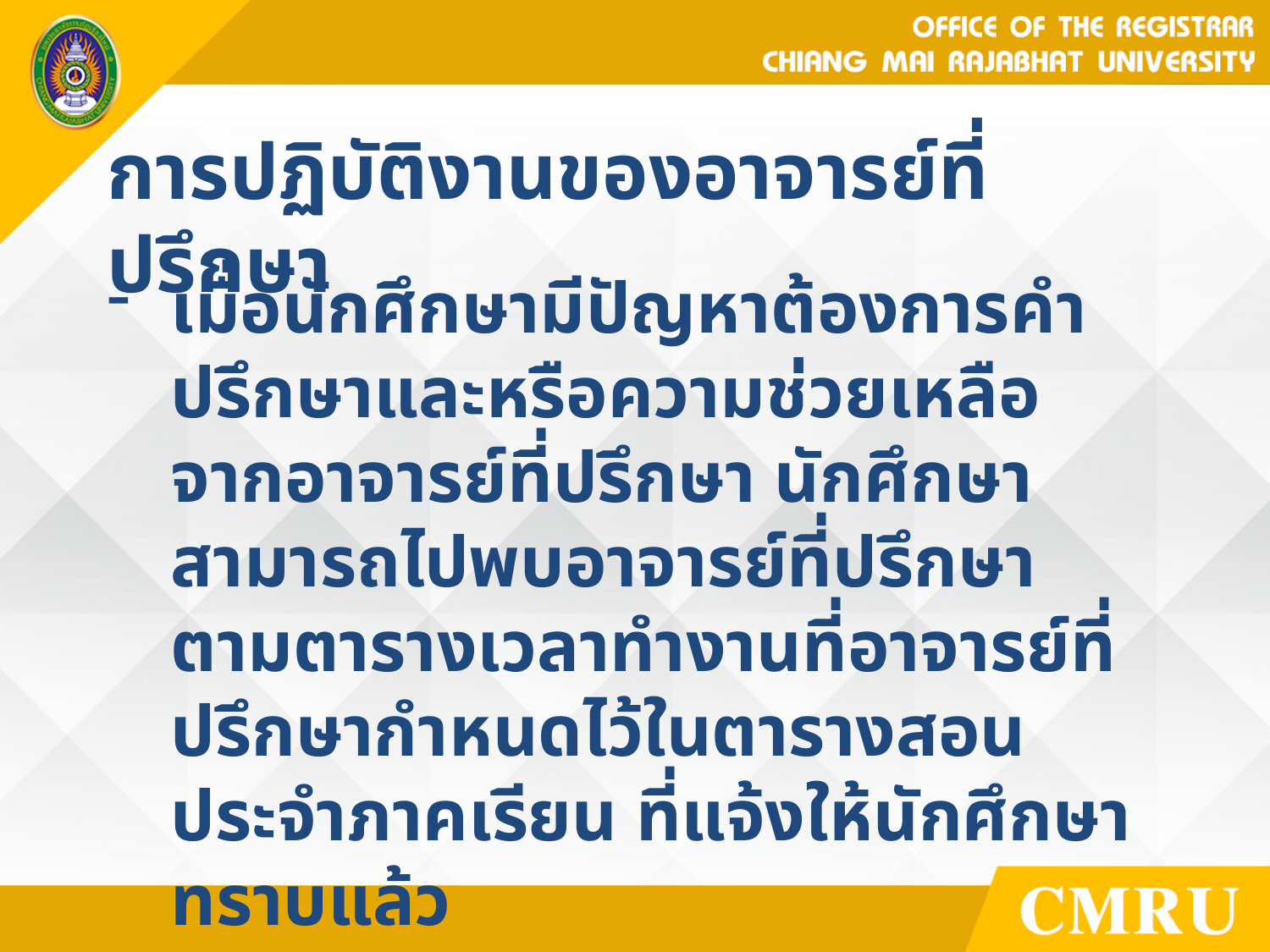

การปฏิบัติงานของอาจารย์ที่ปรึกษา
เมื่อนักศึกษามีปัญหาต้องการคำปรึกษาและหรือความช่วยเหลือจากอาจารย์ที่ปรึกษา นักศึกษาสามารถไปพบอาจารย์ที่ปรึกษาตามตารางเวลาทำงานที่อาจารย์ที่ปรึกษากำหนดไว้ในตารางสอนประจำภาคเรียน ที่แจ้งให้นักศึกษาทราบแล้ว